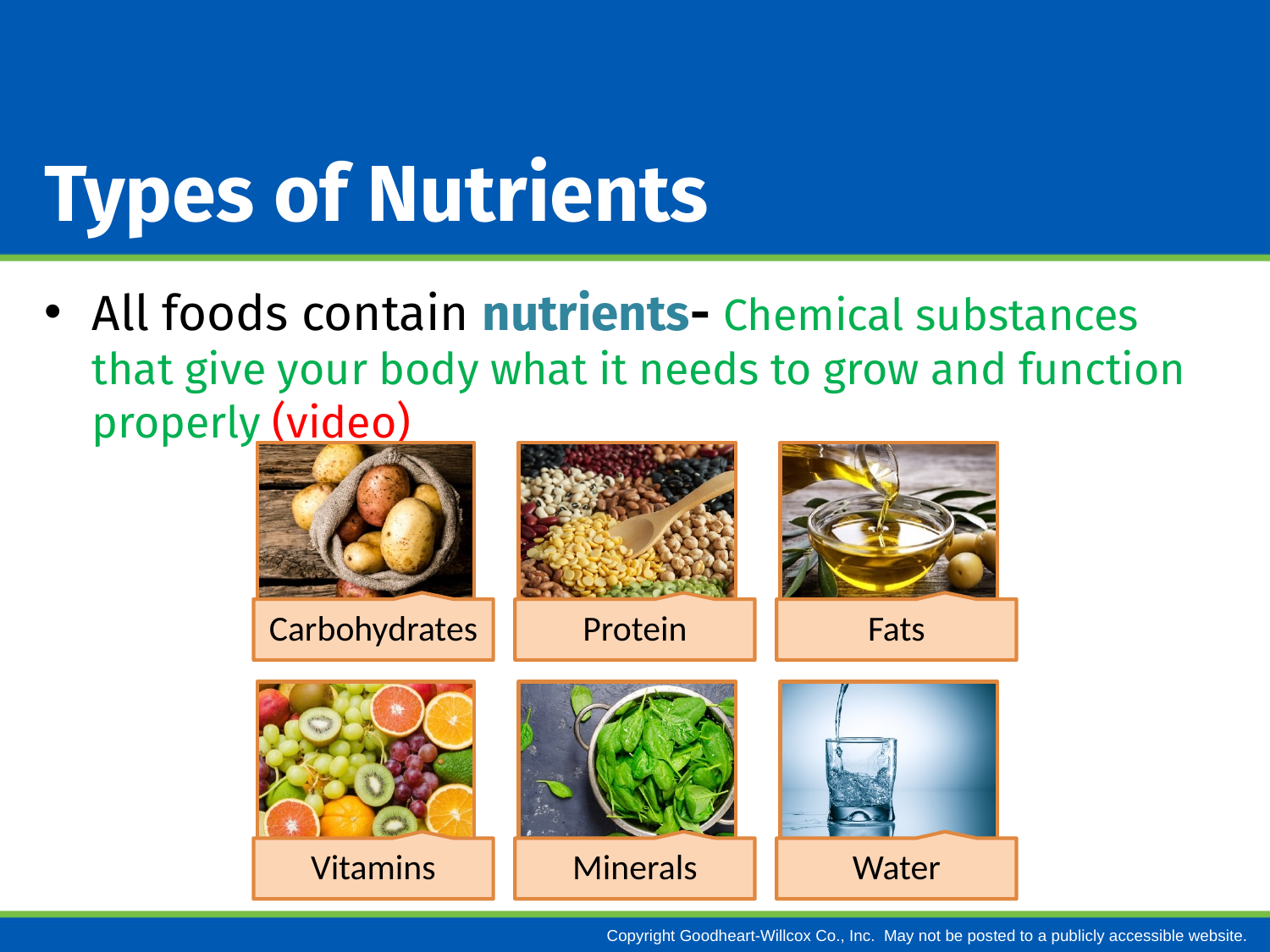

# Types of Nutrients
All foods contain nutrients- Chemical substances that give your body what it needs to grow and function properly (video)

Carbohydrates
Protein
Fats
Vitamins
Minerals
Water